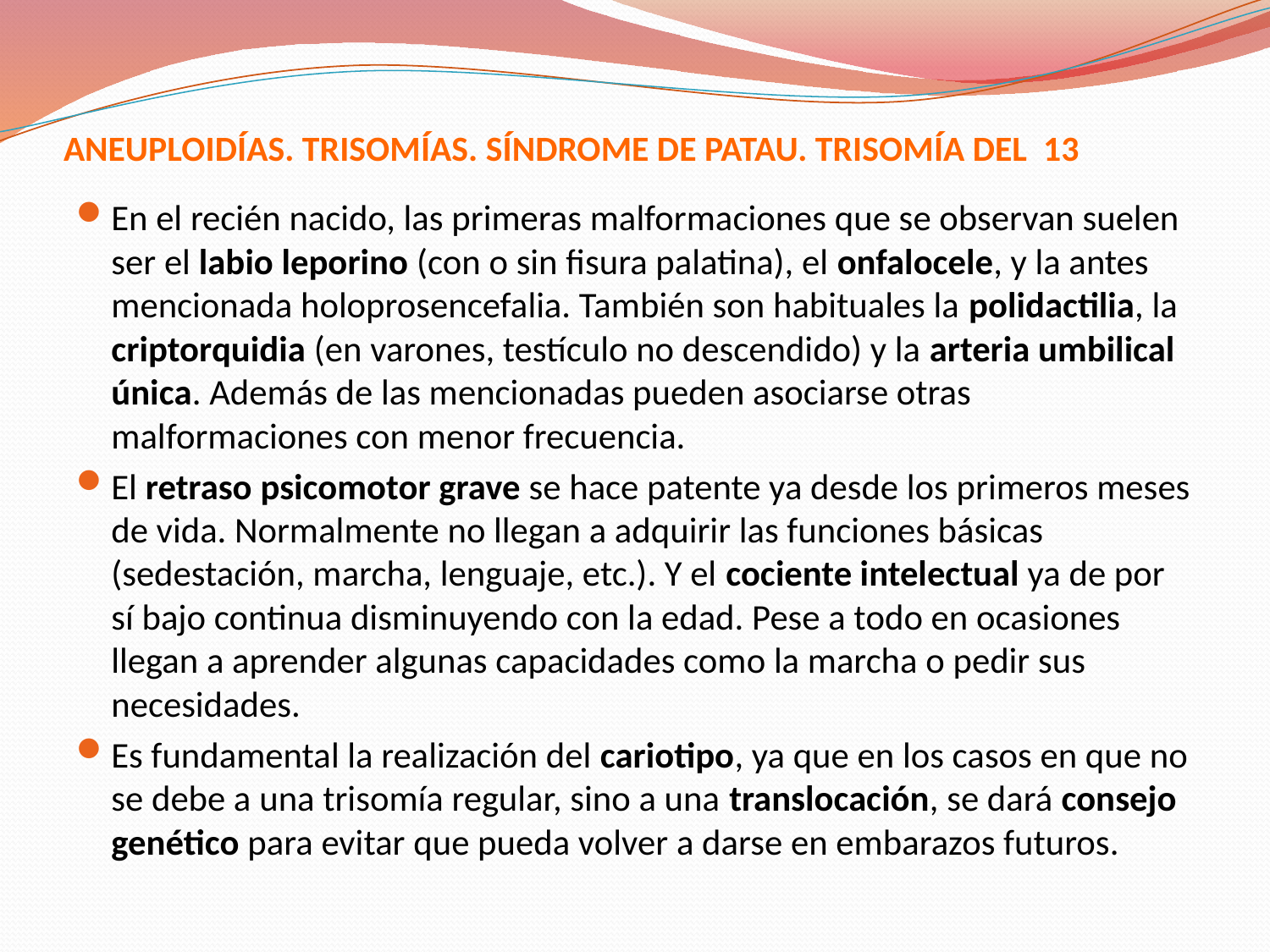

# ANEUPLOIDÍAS. TRISOMÍAS. SÍNDROME DE PATAU. TRISOMÍA DEL  13
En el recién nacido, las primeras malformaciones que se observan suelen ser el labio leporino (con o sin fisura palatina), el onfalocele, y la antes mencionada holoprosencefalia. También son habituales la polidactilia, la criptorquidia (en varones, testículo no descendido) y la arteria umbilical única. Además de las mencionadas pueden asociarse otras malformaciones con menor frecuencia.
El retraso psicomotor grave se hace patente ya desde los primeros meses de vida. Normalmente no llegan a adquirir las funciones básicas (sedestación, marcha, lenguaje, etc.). Y el cociente intelectual ya de por sí bajo continua disminuyendo con la edad. Pese a todo en ocasiones llegan a aprender algunas capacidades como la marcha o pedir sus necesidades.
Es fundamental la realización del cariotipo, ya que en los casos en que no se debe a una trisomía regular, sino a una translocación, se dará consejo genético para evitar que pueda volver a darse en embarazos futuros.